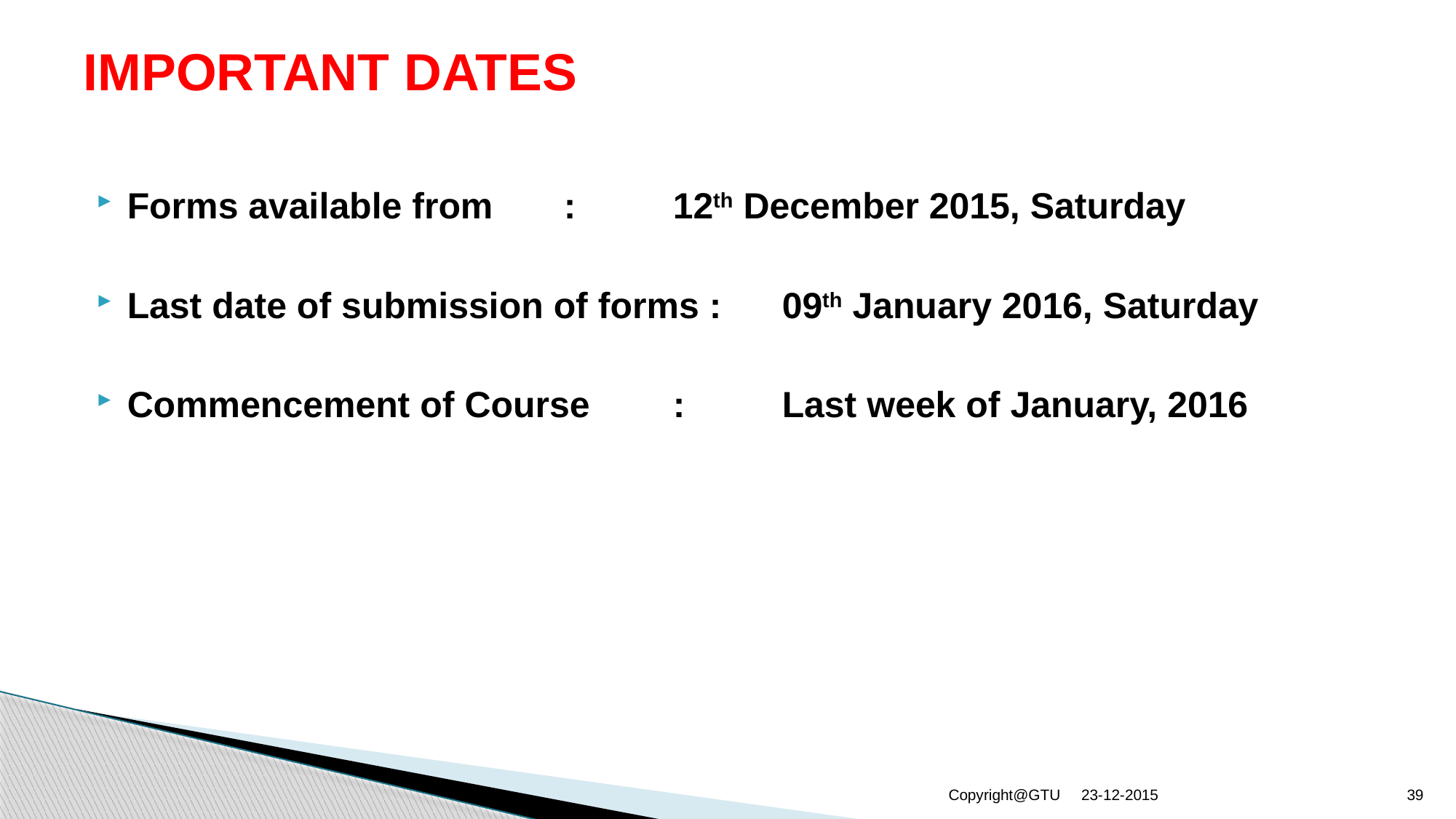

# IMPORTANT DATES
Forms available from 	:	12th December 2015, Saturday

Last date of submission of forms :	09th January 2016, Saturday

Commencement of Course	:	Last week of January, 2016

23-12-2015
Copyright@GTU
39